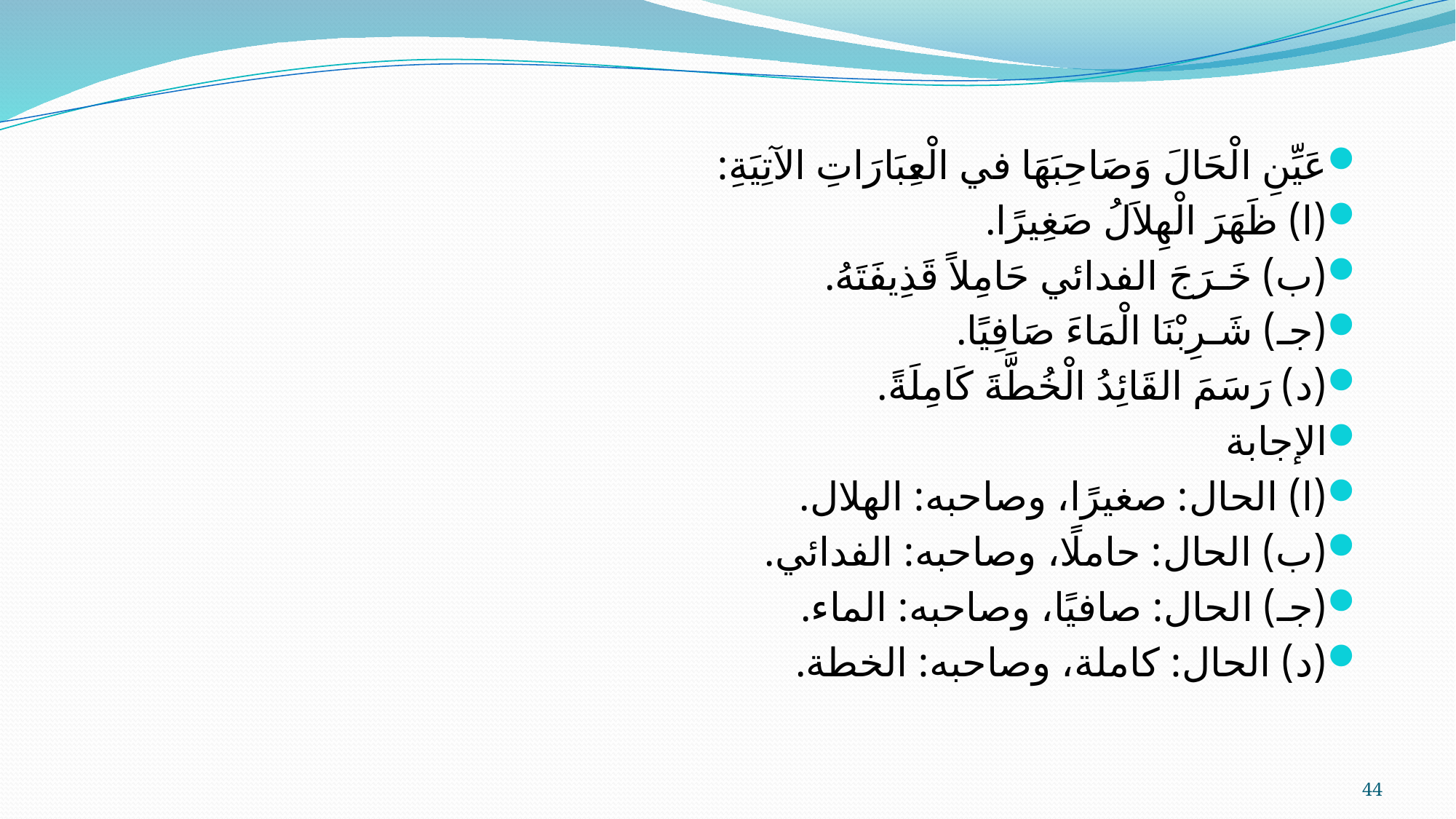

عَيِّنِ الْحَالَ وَصَاحِبَهَا في الْعِبَارَاتِ الآتِيَةِ:
(ا) ظَهَرَ الْهِلاَلُ صَغِيرًا.
(ب) خَـرَجَ الفدائي حَامِلاً قَذِيفَتَهُ.
(جـ) شَـرِبْنَا الْمَاءَ صَافِيًا.
(د) رَسَمَ القَائِدُ الْخُطَّةَ كَامِلَةً.
الإجابة
(ا) الحال: صغيرًا، وصاحبه: الهلال.
(ب) الحال: حاملًا، وصاحبه: الفدائي.
(جـ) الحال: صافيًا، وصاحبه: الماء.
(د) الحال: كاملة، وصاحبه: الخطة.

44